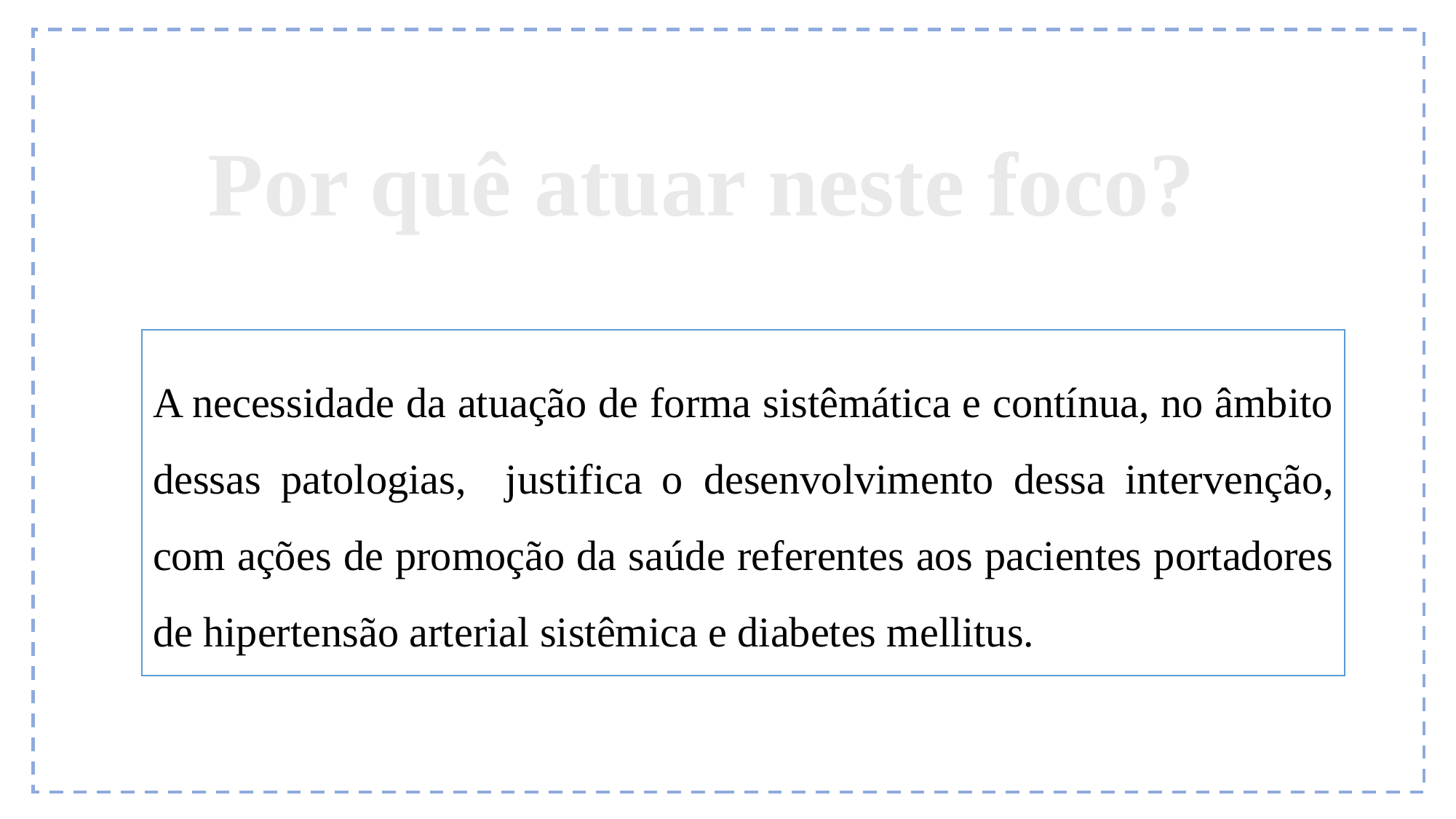

Por quê atuar neste foco?
A necessidade da atuação de forma sistêmática e contínua, no âmbito dessas patologias,  justifica o desenvolvimento dessa intervenção, com ações de promoção da saúde referentes aos pacientes portadores de hipertensão arterial sistêmica e diabetes mellitus.